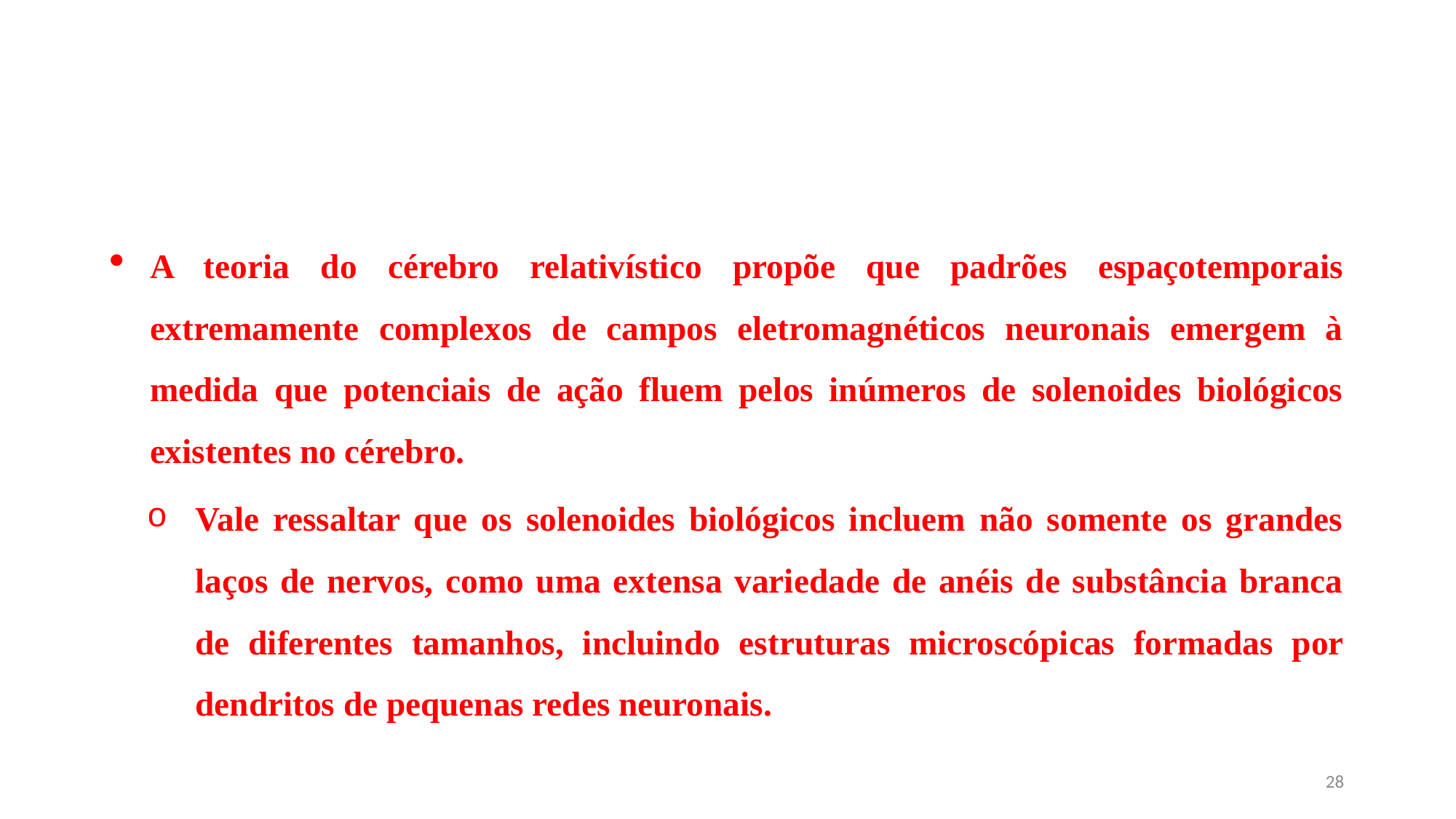

#
A teoria do cérebro relativístico propõe que padrões espaçotemporais extremamente complexos de campos eletromagnéticos neuronais emergem à medida que potenciais de ação fluem pelos inúmeros de solenoides biológicos existentes no cérebro.
Vale ressaltar que os solenoides biológicos incluem não somente os grandes laços de nervos, como uma extensa variedade de anéis de substância branca de diferentes tamanhos, incluindo estruturas microscópicas formadas por dendritos de pequenas redes neuronais.

28